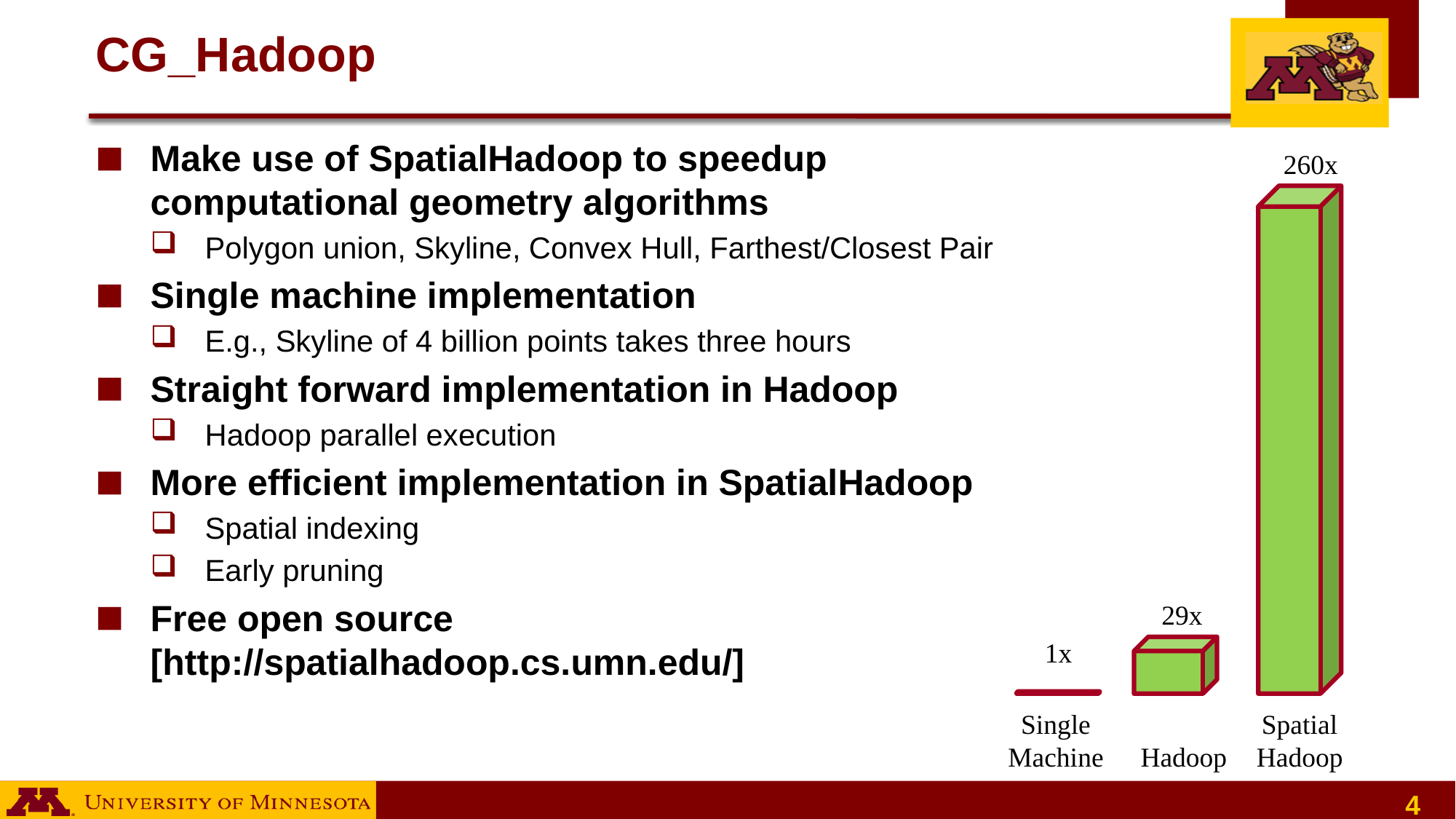

# CG_Hadoop
Make use of SpatialHadoop to speedup computational geometry algorithms
Polygon union, Skyline, Convex Hull, Farthest/Closest Pair
Single machine implementation
E.g., Skyline of 4 billion points takes three hours
Straight forward implementation in Hadoop
Hadoop parallel execution
More efficient implementation in SpatialHadoop
Spatial indexing
Early pruning
Free open source [http://spatialhadoop.cs.umn.edu/]
260x

29x
1x

Single Machine
Spatial
Hadoop
Hadoop